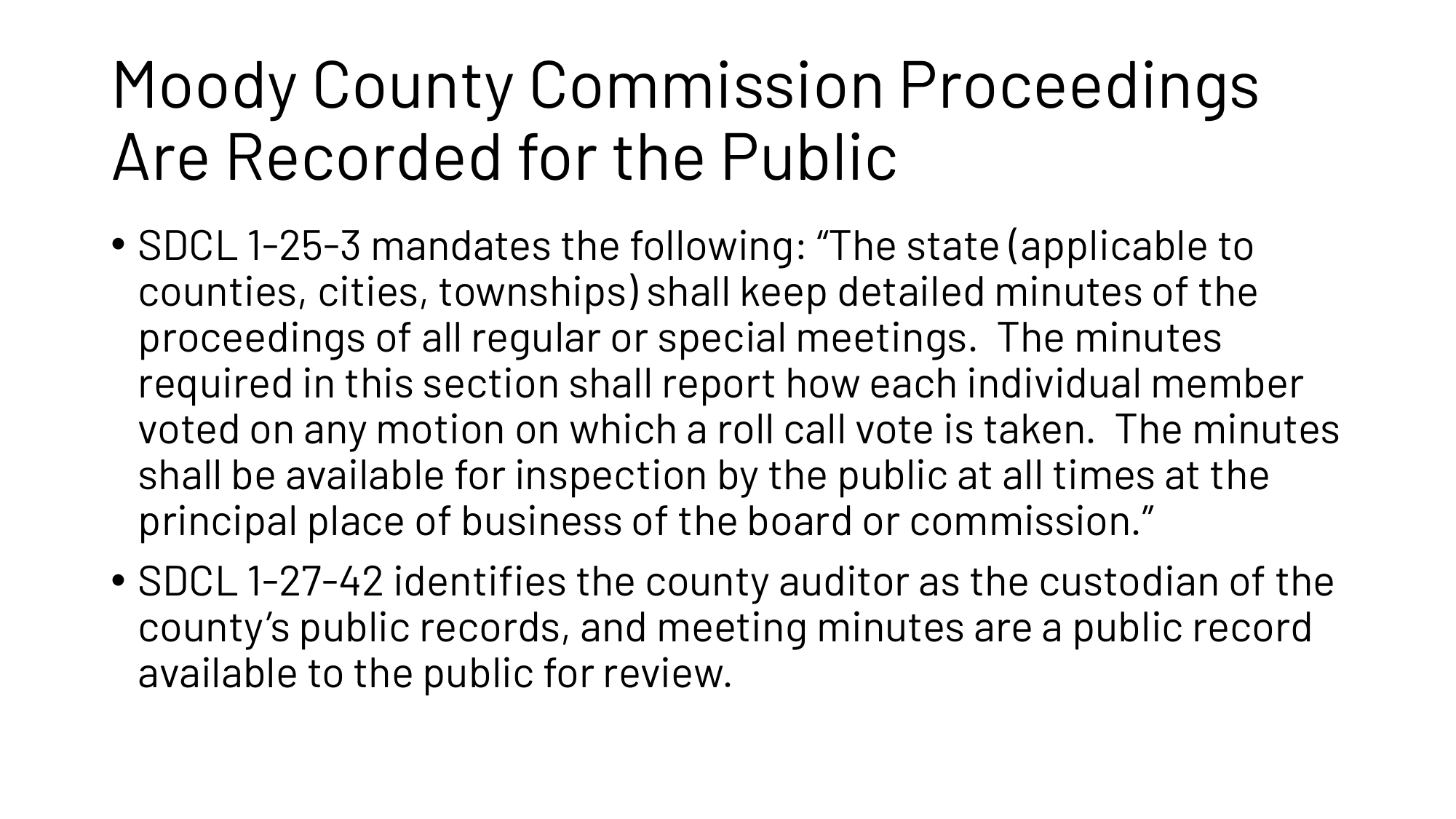

# Moody County Commission Proceedings Are Recorded for the Public
SDCL 1-25-3 mandates the following: “The state (applicable to counties, cities, townships) shall keep detailed minutes of the proceedings of all regular or special meetings.  The minutes required in this section shall report how each individual member voted on any motion on which a roll call vote is taken.  The minutes shall be available for inspection by the public at all times at the principal place of business of the board or commission.”
SDCL 1-27-42 identifies the county auditor as the custodian of the county’s public records, and meeting minutes are a public record available to the public for review.